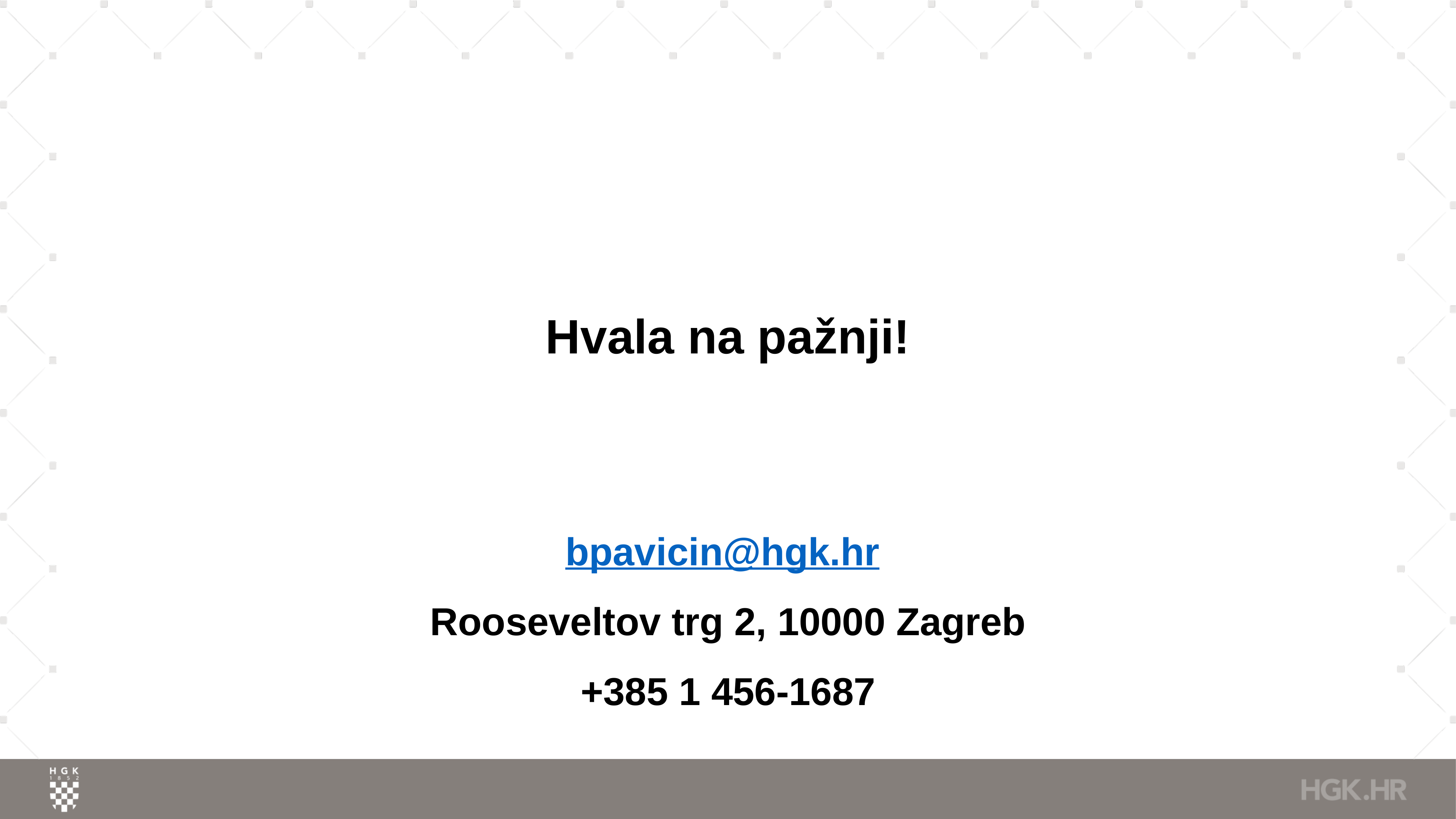

# Hvala na pažnji! bpavicin@hgk.hr Rooseveltov trg 2, 10000 Zagreb +385 1 456-1687